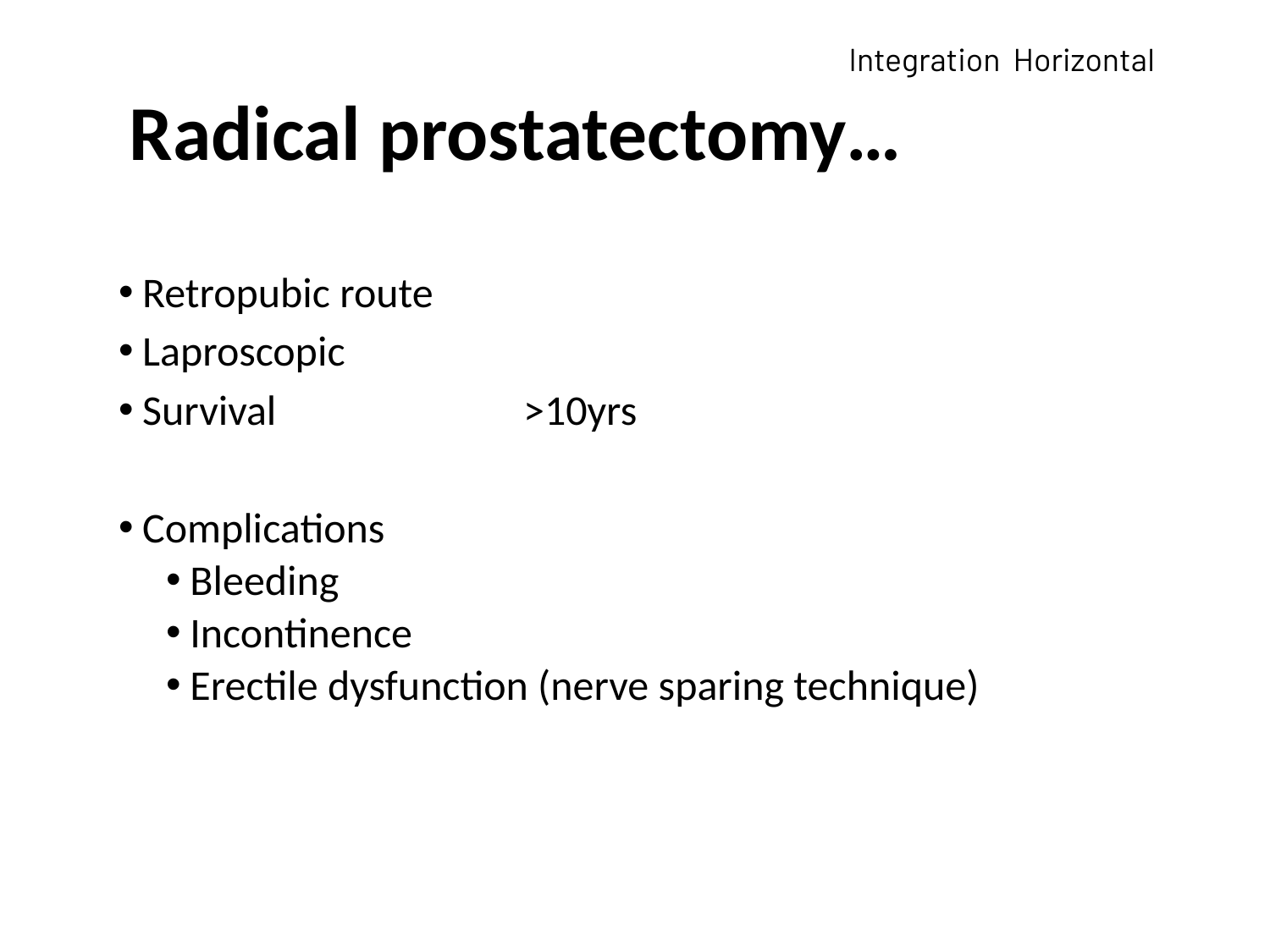

Integration  Horizontal
# Radical prostatectomy…
Retropubic route
Laproscopic
Survival		>10yrs

Complications
Bleeding
Incontinence
Erectile dysfunction (nerve sparing technique)